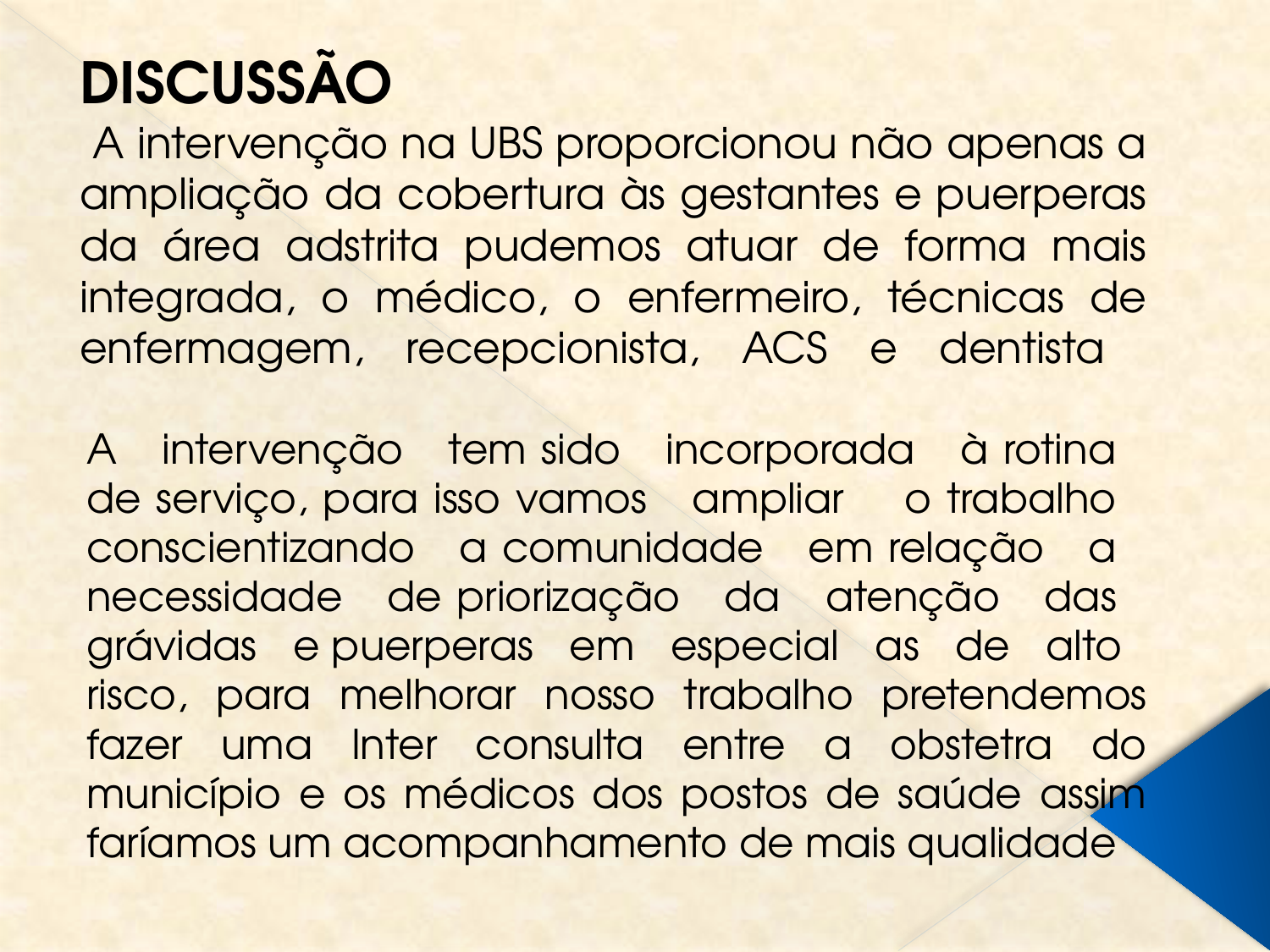

# DISCUSSÃO A intervenção na UBS proporcionou não apenas a ampliação da cobertura às gestantes e puerperas da área adstrita pudemos atuar de forma mais integrada, o médico, o enfermeiro, técnicas de enfermagem, recepcionista, ACS e dentista
A   intervenção   tem sido   incorporada   à rotina   de serviço, para isso vamos   ampliar    o trabalho   conscientizando   a comunidade   em relação   a   necessidade   de priorização   da   atenção   das   grávidas   e puerperas   em   especial   as   de   alto   risco, para melhorar nosso trabalho pretendemos fazer uma Inter consulta entre a obstetra do município e os médicos dos postos de saúde assim faríamos um acompanhamento de mais qualidade